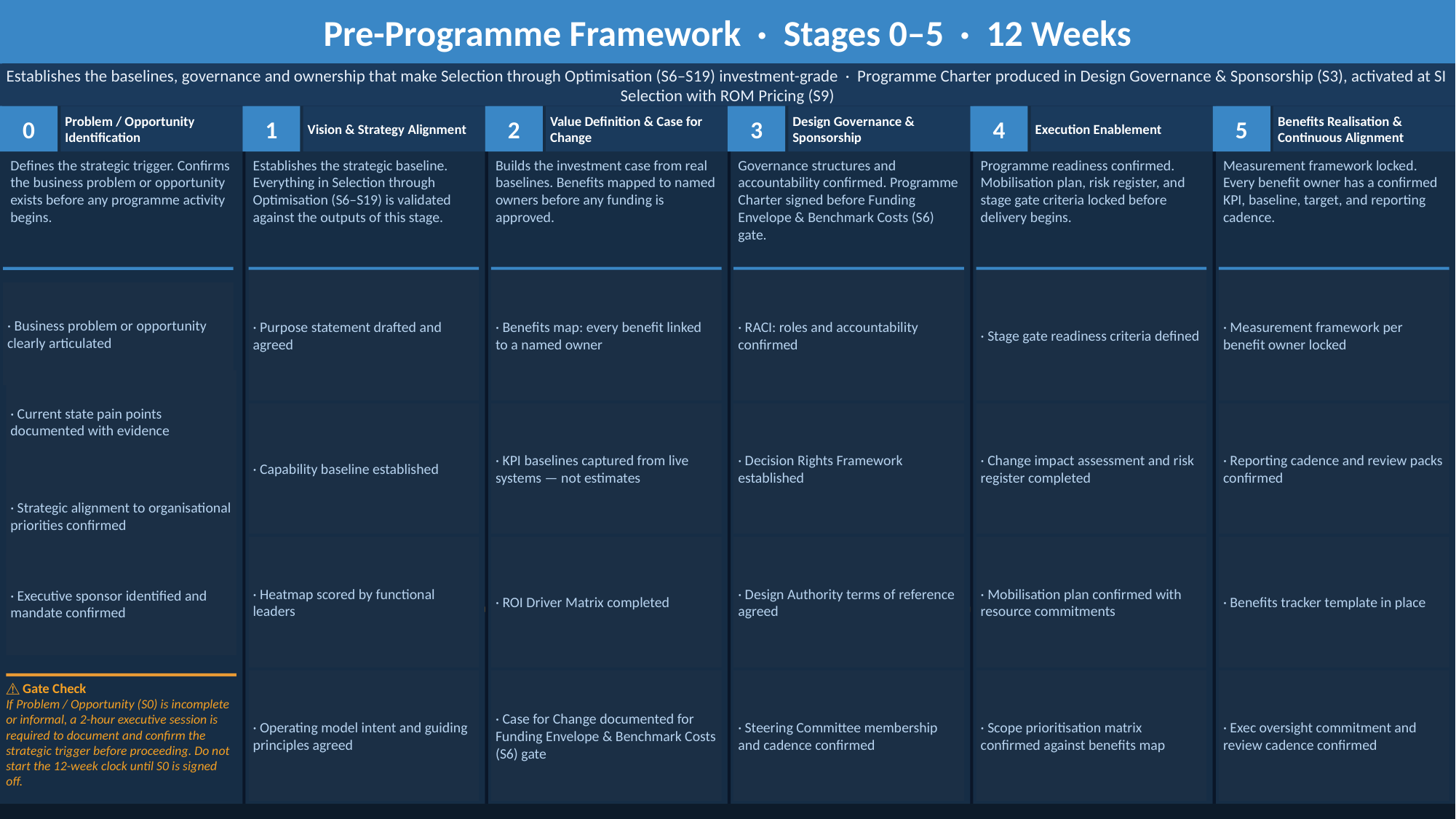

Pre-Programme Framework  ·  Stages 0–5  ·  12 Weeks
Establishes the baselines, governance and ownership that make Selection through Optimisation (S6–S19) investment-grade  ·  Programme Charter produced in Design Governance & Sponsorship (S3), activated at SI Selection with ROM Pricing (S9)

0
Problem / Opportunity Identification

1
Vision & Strategy Alignment

2
Value Definition & Case for Change

3
Design Governance & Sponsorship

4
Execution Enablement

5
Benefits Realisation & Continuous Alignment
Defines the strategic trigger. Confirms the business problem or opportunity exists before any programme activity begins.
Establishes the strategic baseline. Everything in Selection through Optimisation (S6–S19) is validated against the outputs of this stage.
Builds the investment case from real baselines. Benefits mapped to named owners before any funding is approved.
Governance structures and accountability confirmed. Programme Charter signed before Funding Envelope & Benchmark Costs (S6) gate.
Programme readiness confirmed. Mobilisation plan, risk register, and stage gate criteria locked before delivery begins.
Measurement framework locked. Every benefit owner has a confirmed KPI, baseline, target, and reporting cadence.

· Purpose statement drafted and agreed
· Benefits map: every benefit linked to a named owner
· RACI: roles and accountability confirmed
· Stage gate readiness criteria defined
· Measurement framework per benefit owner locked
· Business problem or opportunity clearly articulated
· Current state pain points documented with evidence
· Capability baseline established
· KPI baselines captured from live systems — not estimates
· Decision Rights Framework established
· Change impact assessment and risk register completed
· Reporting cadence and review packs confirmed
· Strategic alignment to organisational priorities confirmed
· Heatmap scored by functional leaders
· ROI Driver Matrix completed
· Design Authority terms of reference agreed
· Mobilisation plan confirmed with resource commitments
· Benefits tracker template in place
· Executive sponsor identified and mandate confirmed
· Operating model intent and guiding principles agreed
· Case for Change documented for Funding Envelope & Benchmark Costs (S6) gate
· Steering Committee membership and cadence confirmed
· Scope prioritisation matrix confirmed against benefits map
· Exec oversight commitment and review cadence confirmed

⚠ Gate Check
If Problem / Opportunity (S0) is incomplete or informal, a 2-hour executive session is required to document and confirm the strategic trigger before proceeding. Do not start the 12-week clock until S0 is signed off.